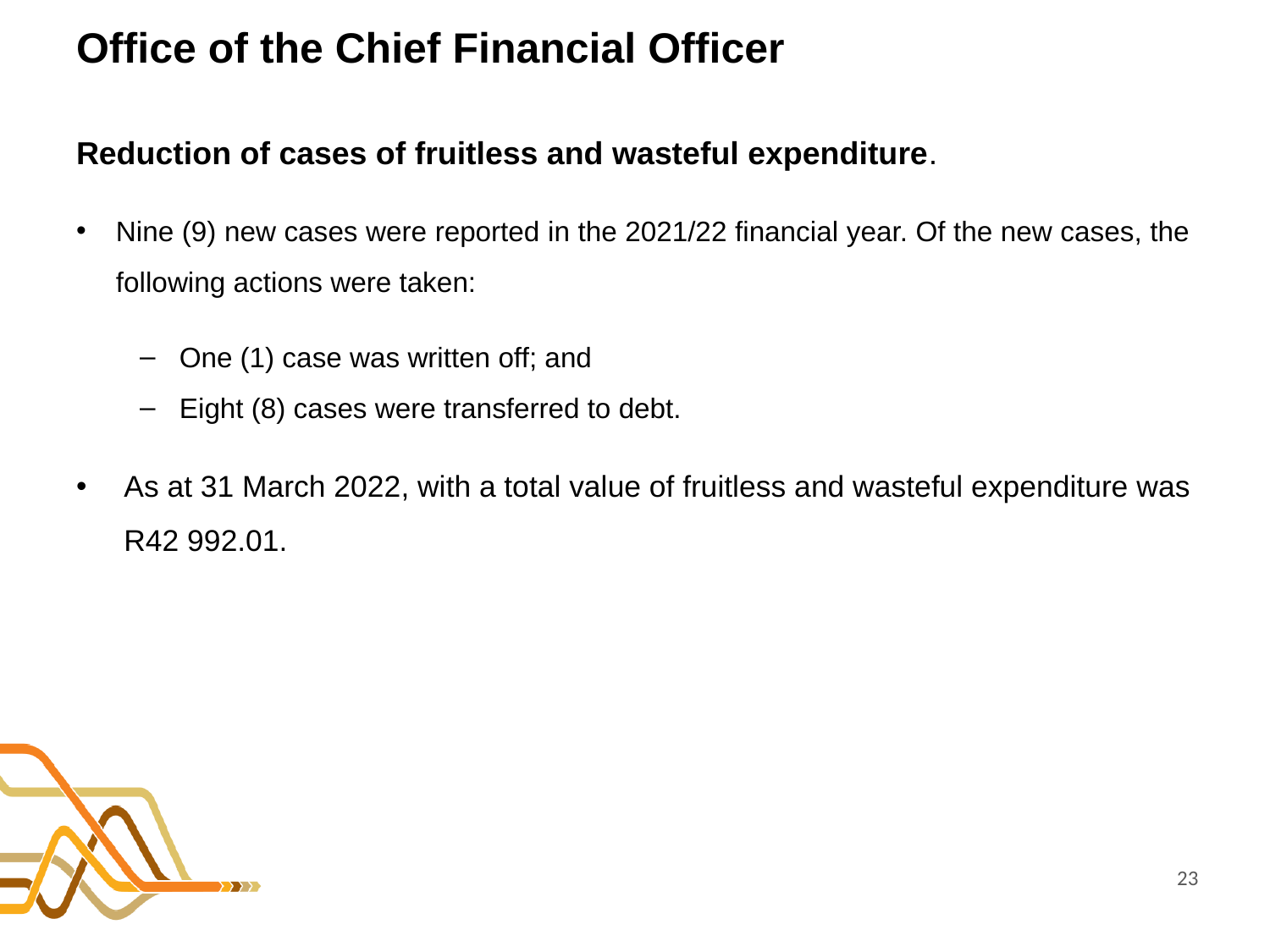

# Office of the Chief Financial Officer
Reduction of cases of fruitless and wasteful expenditure.

Nine (9) new cases were reported in the 2021/22 financial year. Of the new cases, the following actions were taken:

One (1) case was written off; and
Eight (8) cases were transferred to debt.

As at 31 March 2022, with a total value of fruitless and wasteful expenditure was R42 992.01.
23